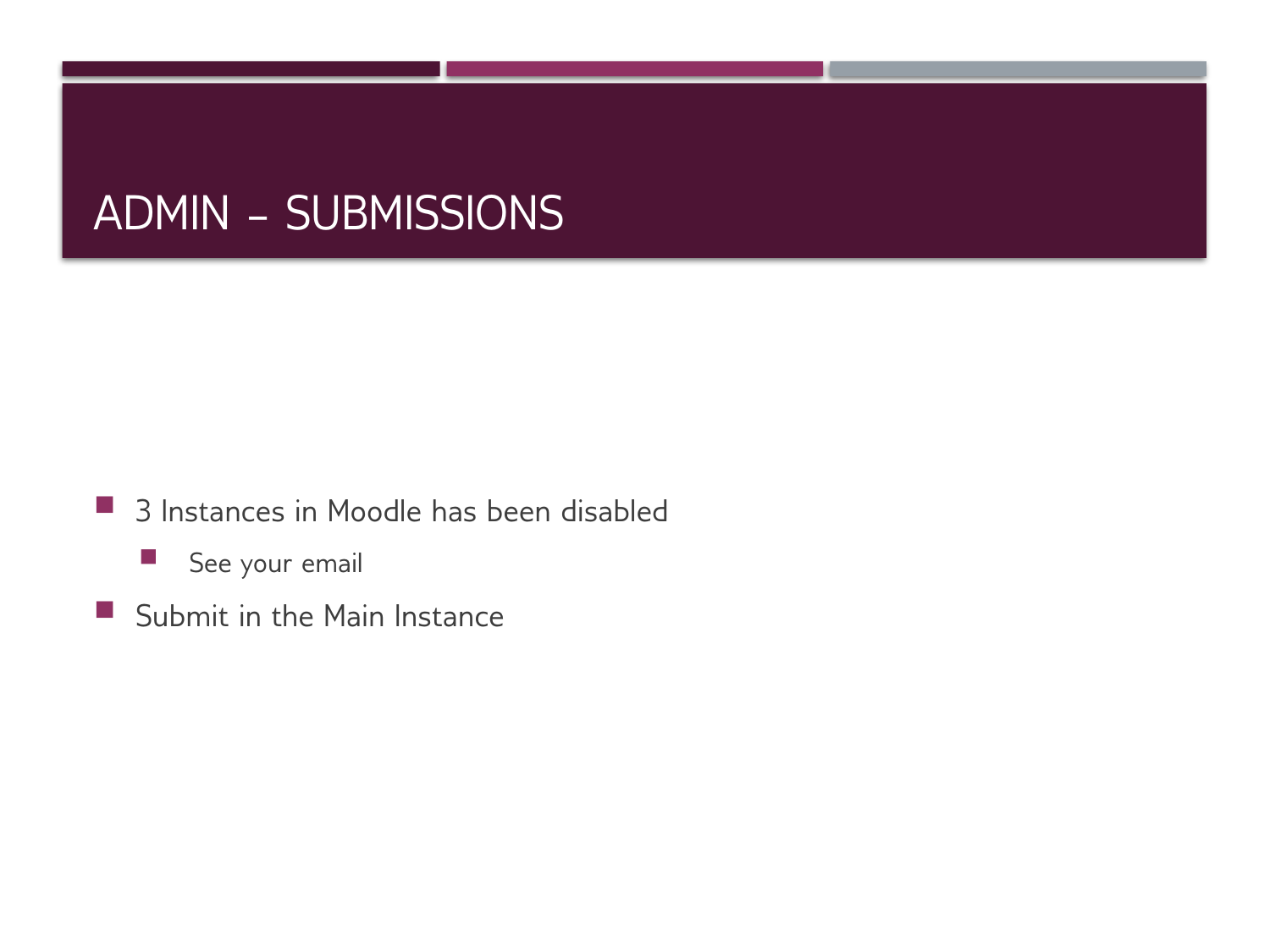

# Admin – Submissions
3 Instances in Moodle has been disabled
 See your email
Submit in the Main Instance